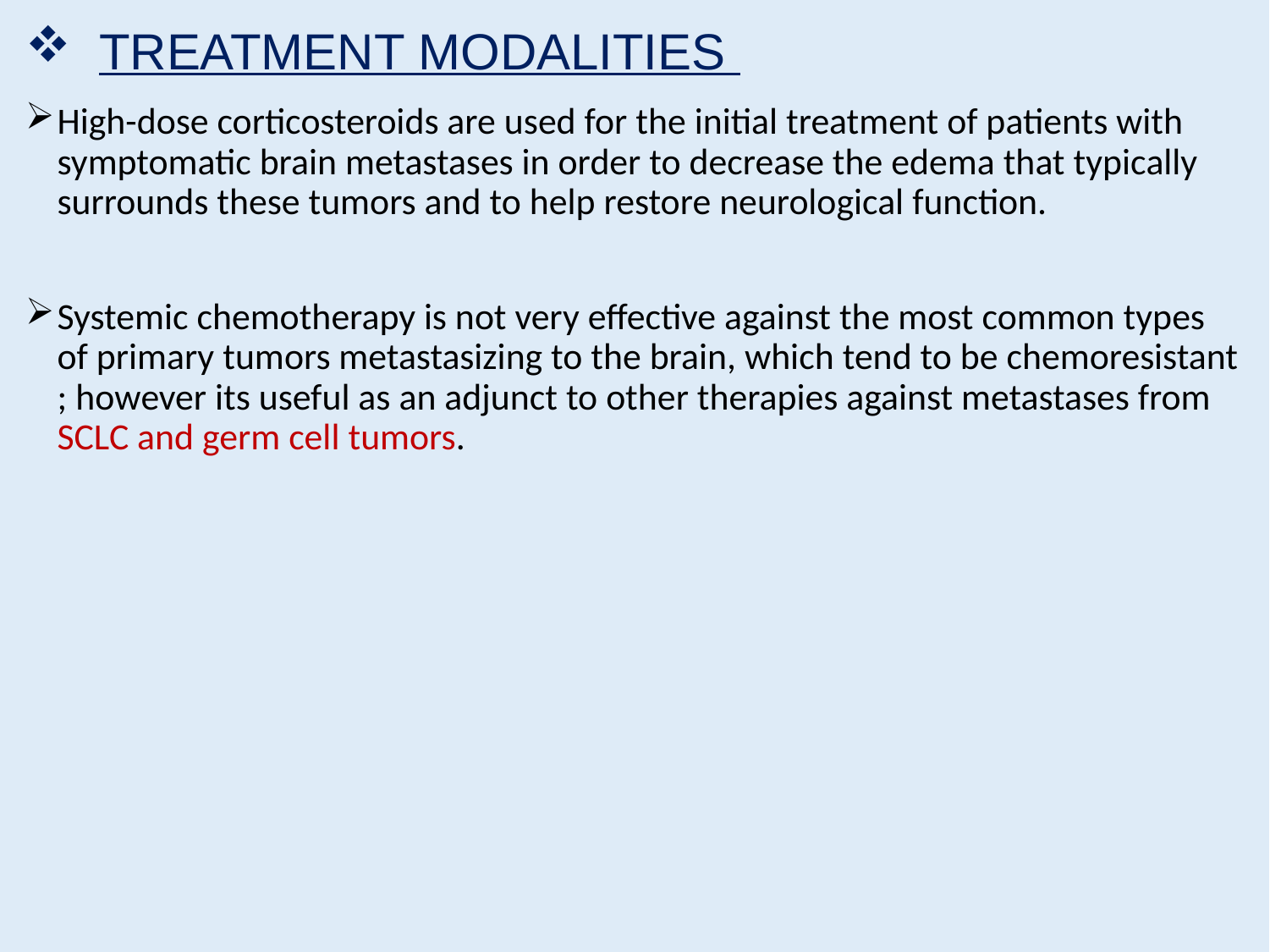

TREATMENT MODALITIES
High-dose corticosteroids are used for the initial treatment of patients with symptomatic brain metastases in order to decrease the edema that typically surrounds these tumors and to help restore neurological function.

Systemic chemotherapy is not very effective against the most common types of primary tumors metastasizing to the brain, which tend to be chemoresistant ; however its useful as an adjunct to other therapies against metastases from SCLC and germ cell tumors.